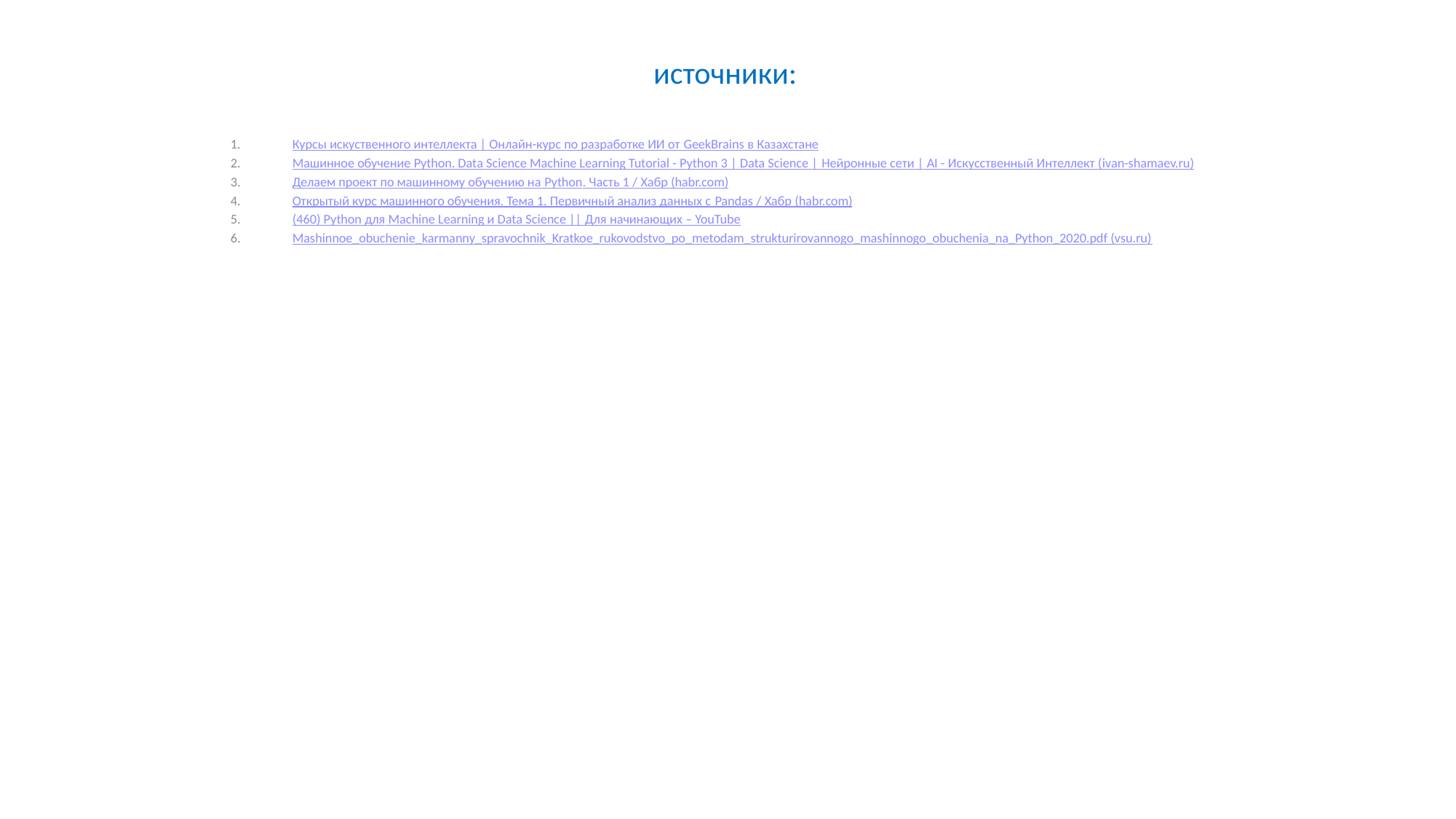

источники:

Курсы искуственного интеллекта | Онлайн-курс по разработке ИИ от GeekBrains в Казахстане
Машинное обучение Python. Data Science Machine Learning Tutorial - Python 3 | Data Science | Нейронные сети | AI - Искусственный Интеллект (ivan-shamaev.ru)
Делаем проект по машинному обучению на Python. Часть 1 / Хабр (habr.com)
Открытый курс машинного обучения. Тема 1. Первичный анализ данных с Pandas / Хабр (habr.com)
(460) Python для Machine Learning и Data Science || Для начинающих – YouTube
Mashinnoe_obuchenie_karmanny_spravochnik_Kratkoe_rukovodstvo_po_metodam_strukturirovannogo_mashinnogo_obuchenia_na_Python_2020.pdf (vsu.ru)